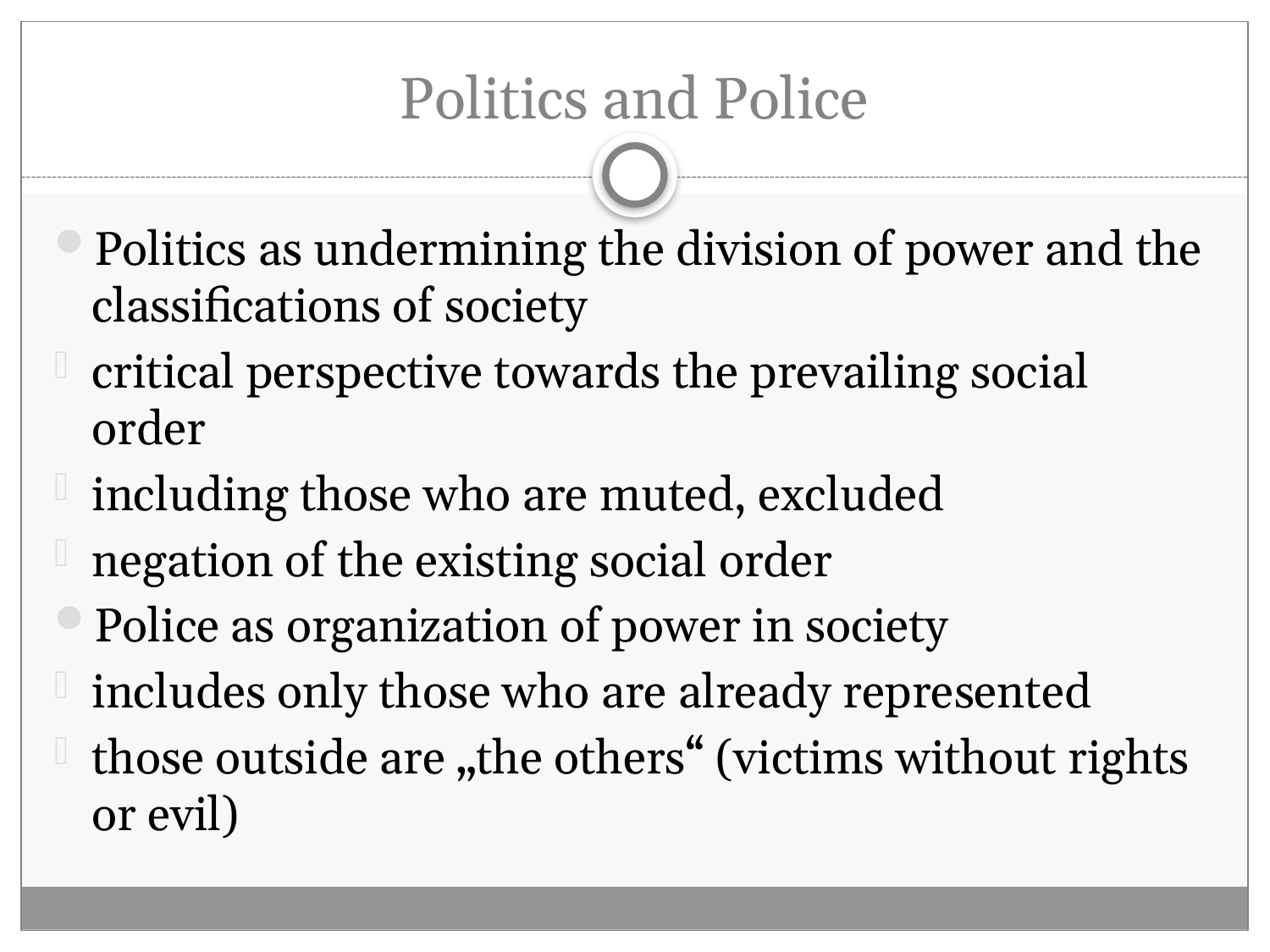

# Politics and Police
Politics as undermining the division of power and the classifications of society
critical perspective towards the prevailing social order
including those who are muted, excluded
negation of the existing social order
Police as organization of power in society
includes only those who are already represented
those outside are „the others“ (victims without rights or evil)